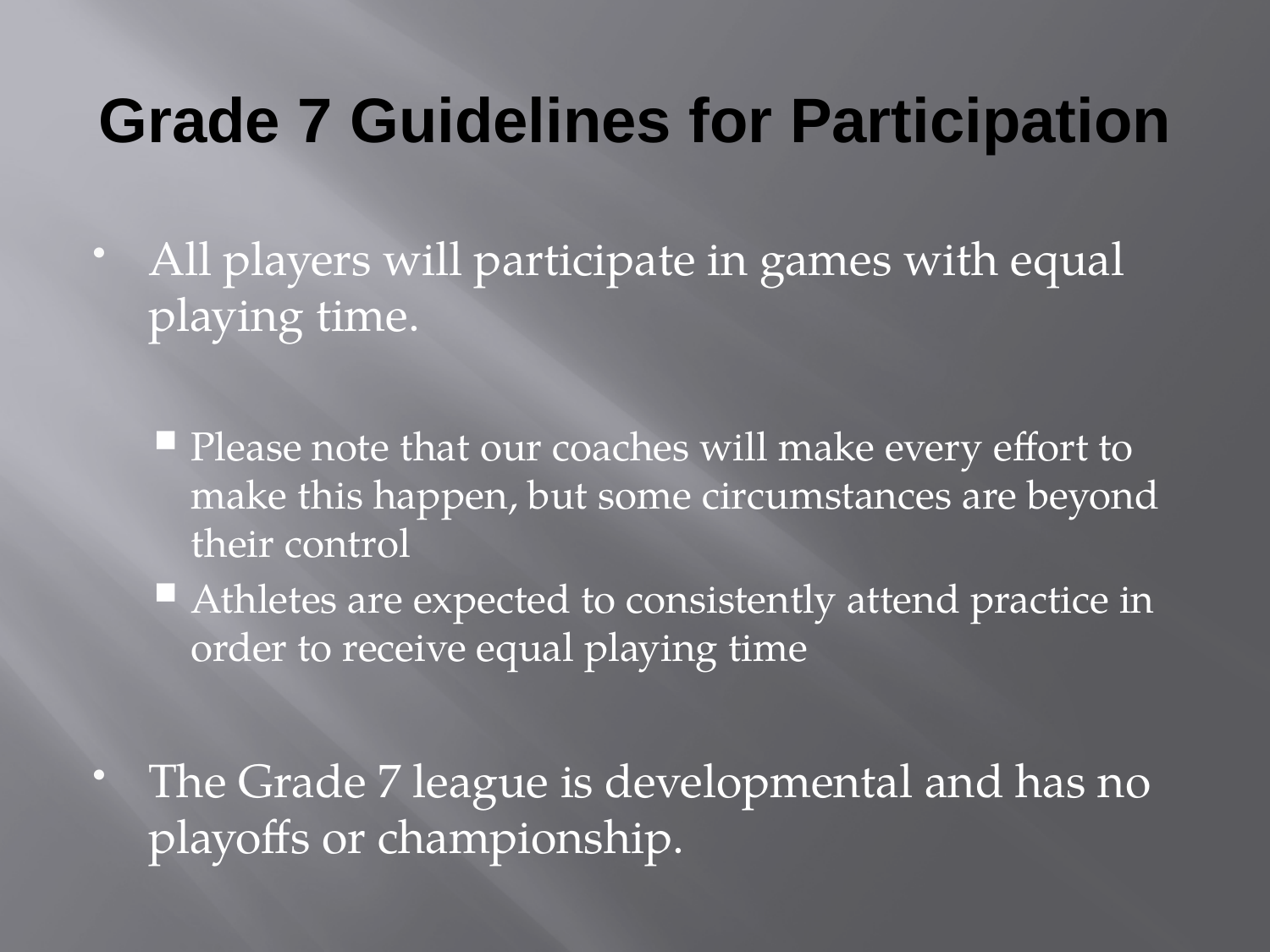

# Grade 7 Guidelines for Participation
All players will participate in games with equal playing time.

Please note that our coaches will make every effort to make this happen, but some circumstances are beyond their control
Athletes are expected to consistently attend practice in order to receive equal playing time

The Grade 7 league is developmental and has no playoffs or championship.